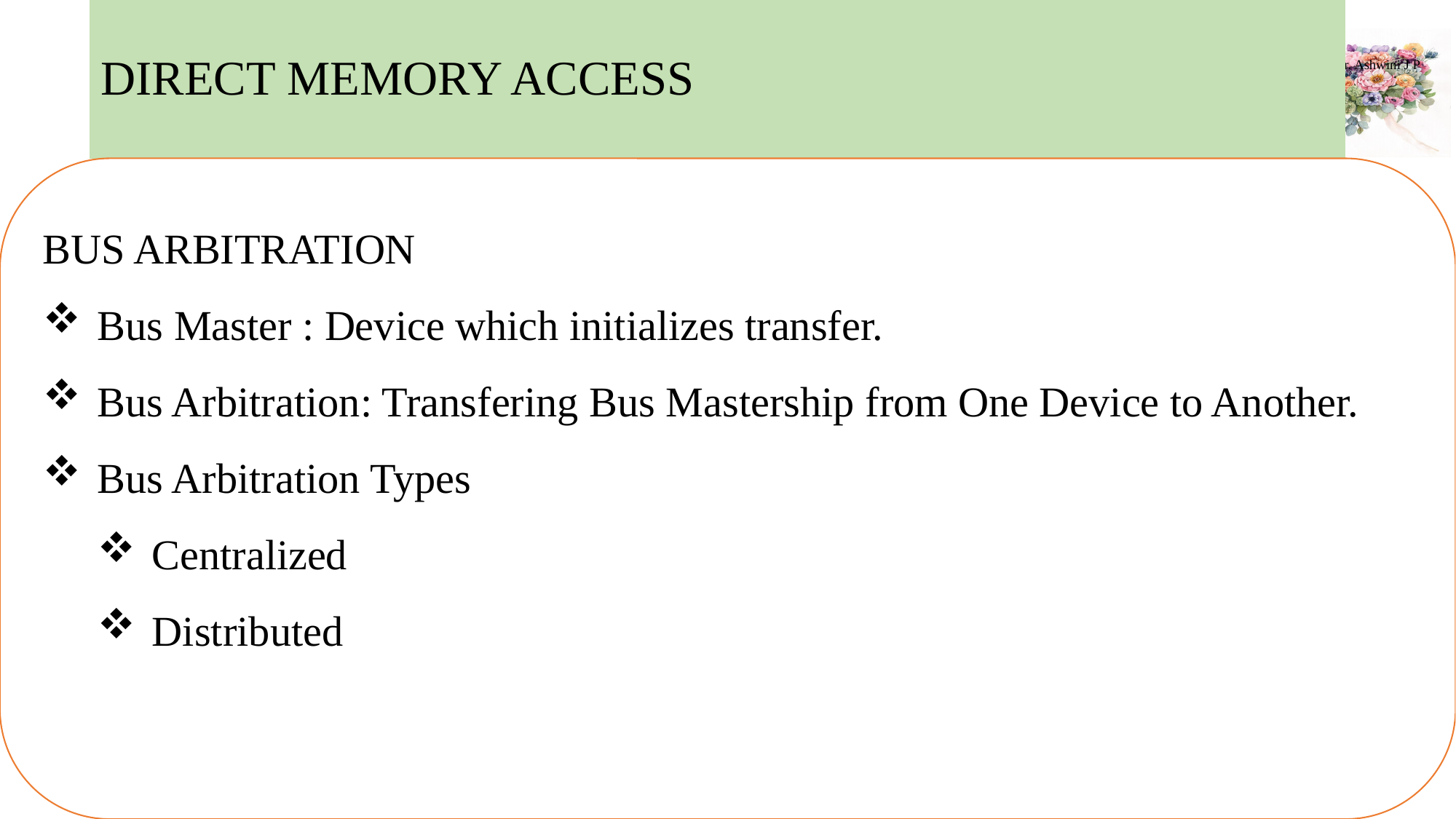

# DIRECT MEMORY ACCESS
BUS ARBITRATION
Bus Master : Device which initializes transfer.
Bus Arbitration: Transfering Bus Mastership from One Device to Another.
Bus Arbitration Types
Centralized
Distributed